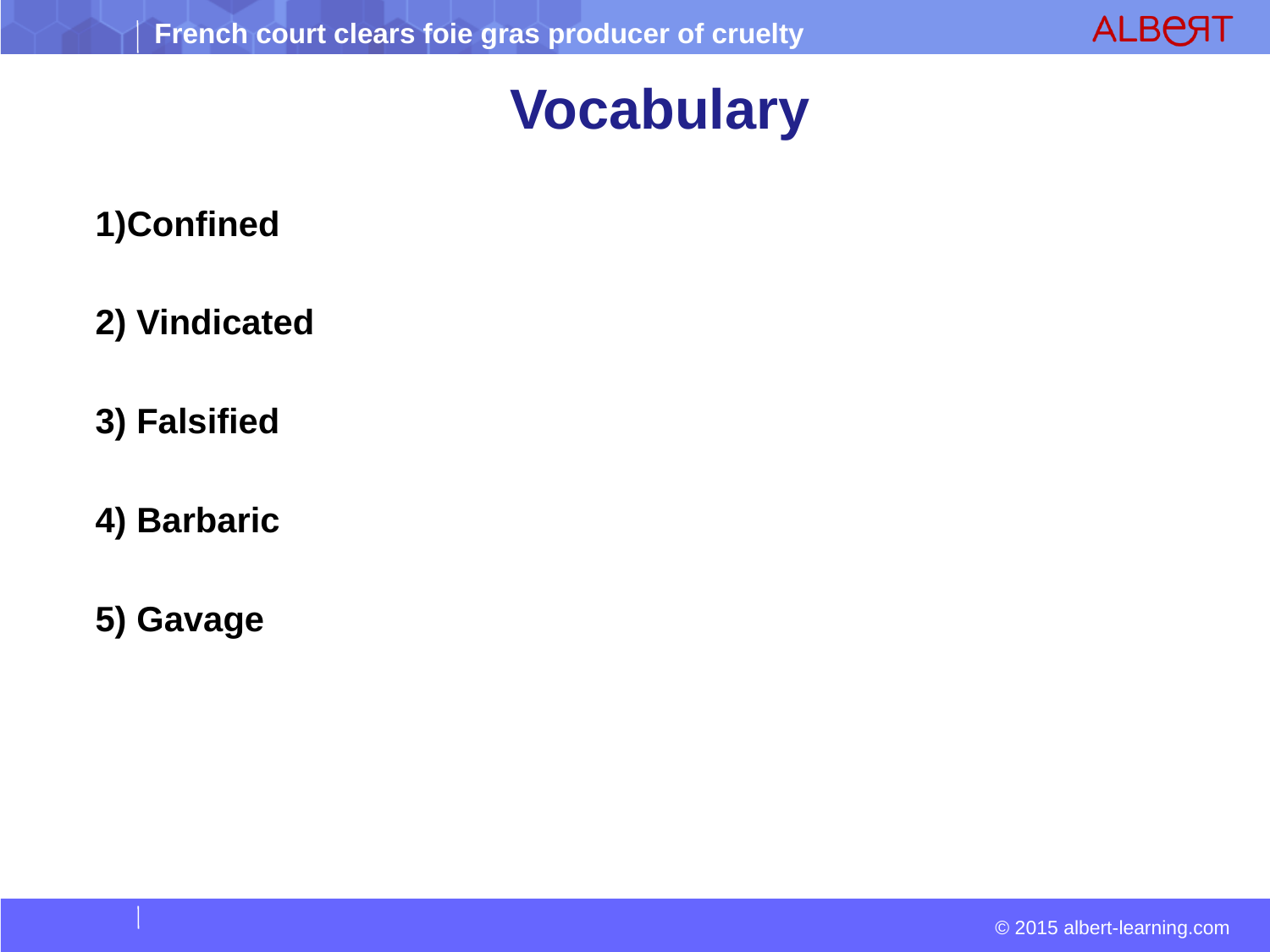

# Vocabulary
1)Confined

2) Vindicated

3) Falsified

4) Barbaric

5) Gavage